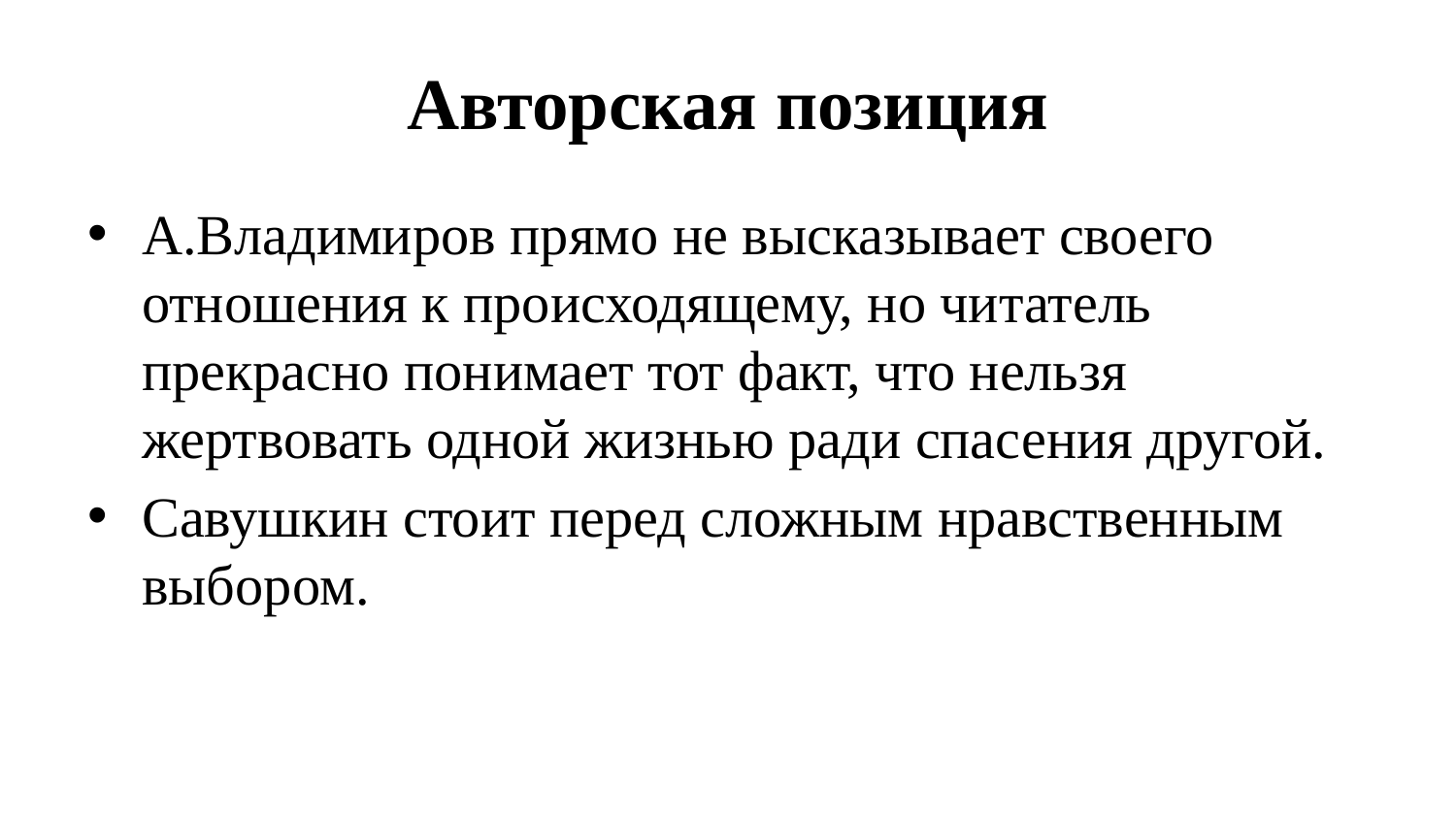

# Авторская позиция
А.Владимиров прямо не высказывает своего отношения к происходящему, но читатель прекрасно понимает тот факт, что нельзя жертвовать одной жизнью ради спасения другой.
Савушкин стоит перед сложным нравственным выбором.